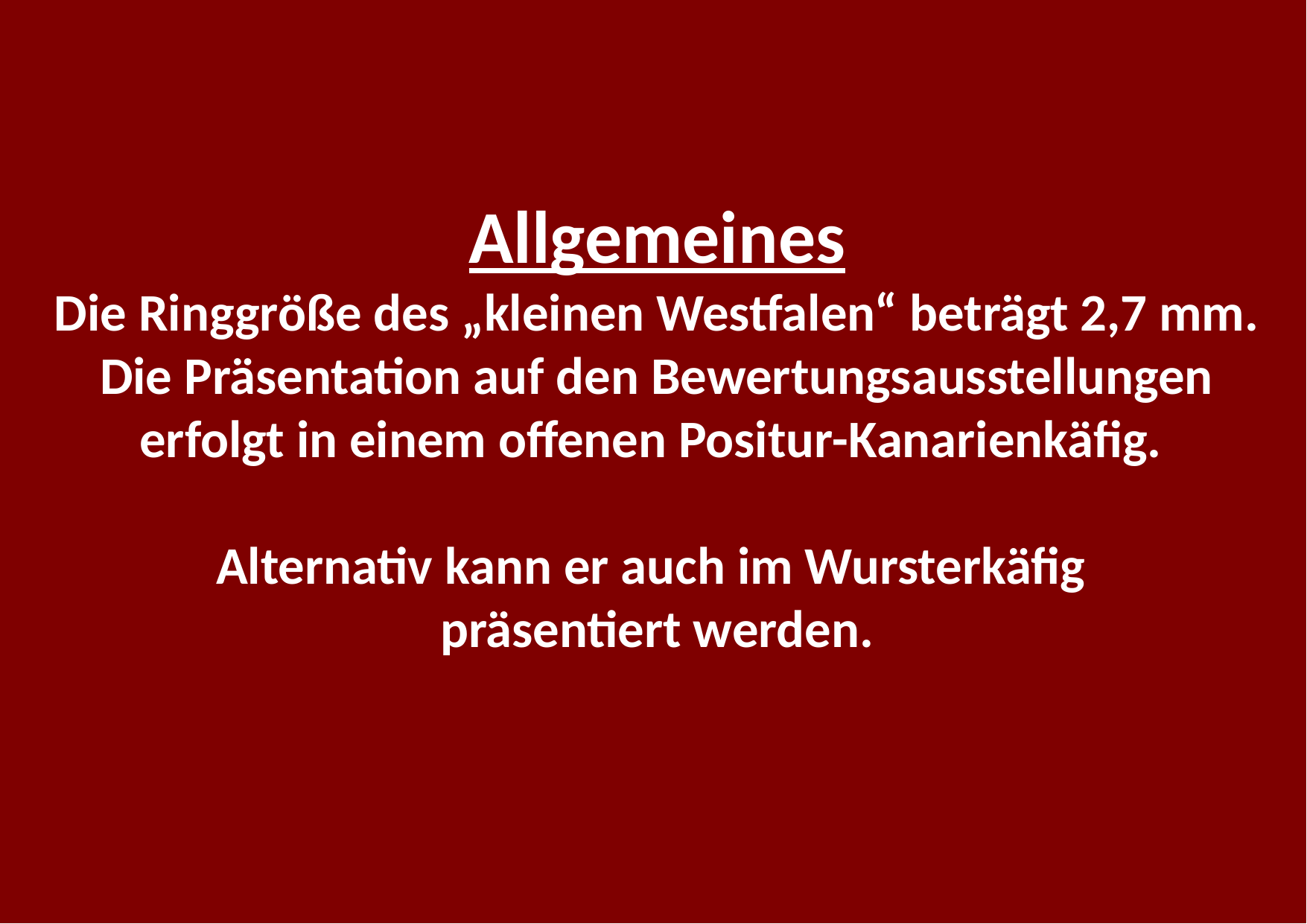

Allgemeines
Die Ringgröße des „kleinen Westfalen“ beträgt 2,7 mm.
Die Präsentation auf den Bewertungsausstellungen erfolgt in einem offenen Positur-Kanarienkäfig.

Alternativ kann er auch im Wursterkäfig
präsentiert werden.